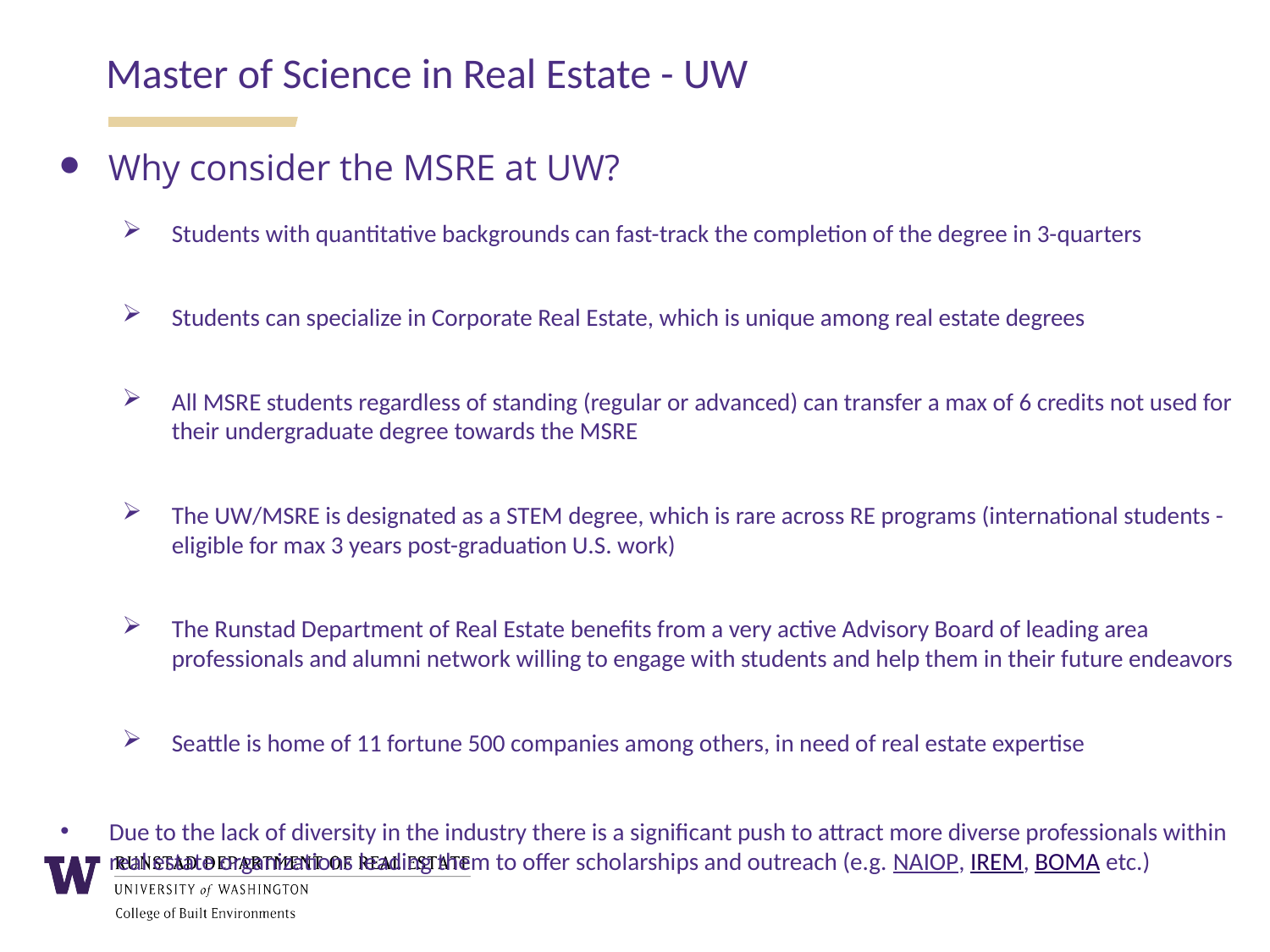

Master of Science in Real Estate - UW
Why consider the MSRE at UW?

Students with quantitative backgrounds can fast-track the completion of the degree in 3-quarters

Students can specialize in Corporate Real Estate, which is unique among real estate degrees

All MSRE students regardless of standing (regular or advanced) can transfer a max of 6 credits not used for their undergraduate degree towards the MSRE

The UW/MSRE is designated as a STEM degree, which is rare across RE programs (international students - eligible for max 3 years post-graduation U.S. work)

The Runstad Department of Real Estate benefits from a very active Advisory Board of leading area professionals and alumni network willing to engage with students and help them in their future endeavors

Seattle is home of 11 fortune 500 companies among others, in need of real estate expertise

Due to the lack of diversity in the industry there is a significant push to attract more diverse professionals within real estate organizations leading them to offer scholarships and outreach (e.g. NAIOP, IREM, BOMA etc.)